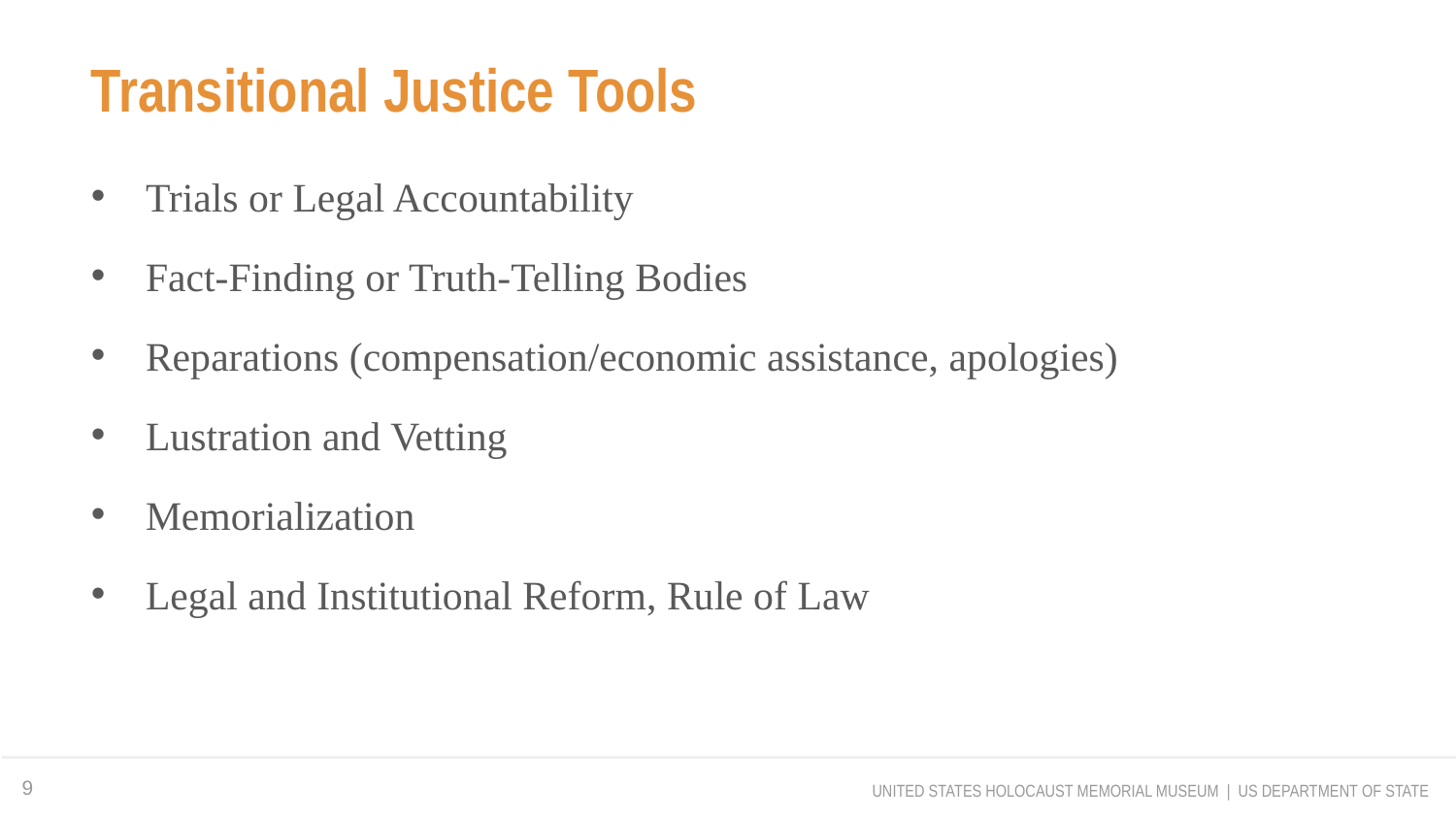

# Transitional Justice Tools
Trials or Legal Accountability
Fact-Finding or Truth-Telling Bodies
Reparations (compensation/economic assistance, apologies)
Lustration and Vetting
Memorialization
Legal and Institutional Reform, Rule of Law
9